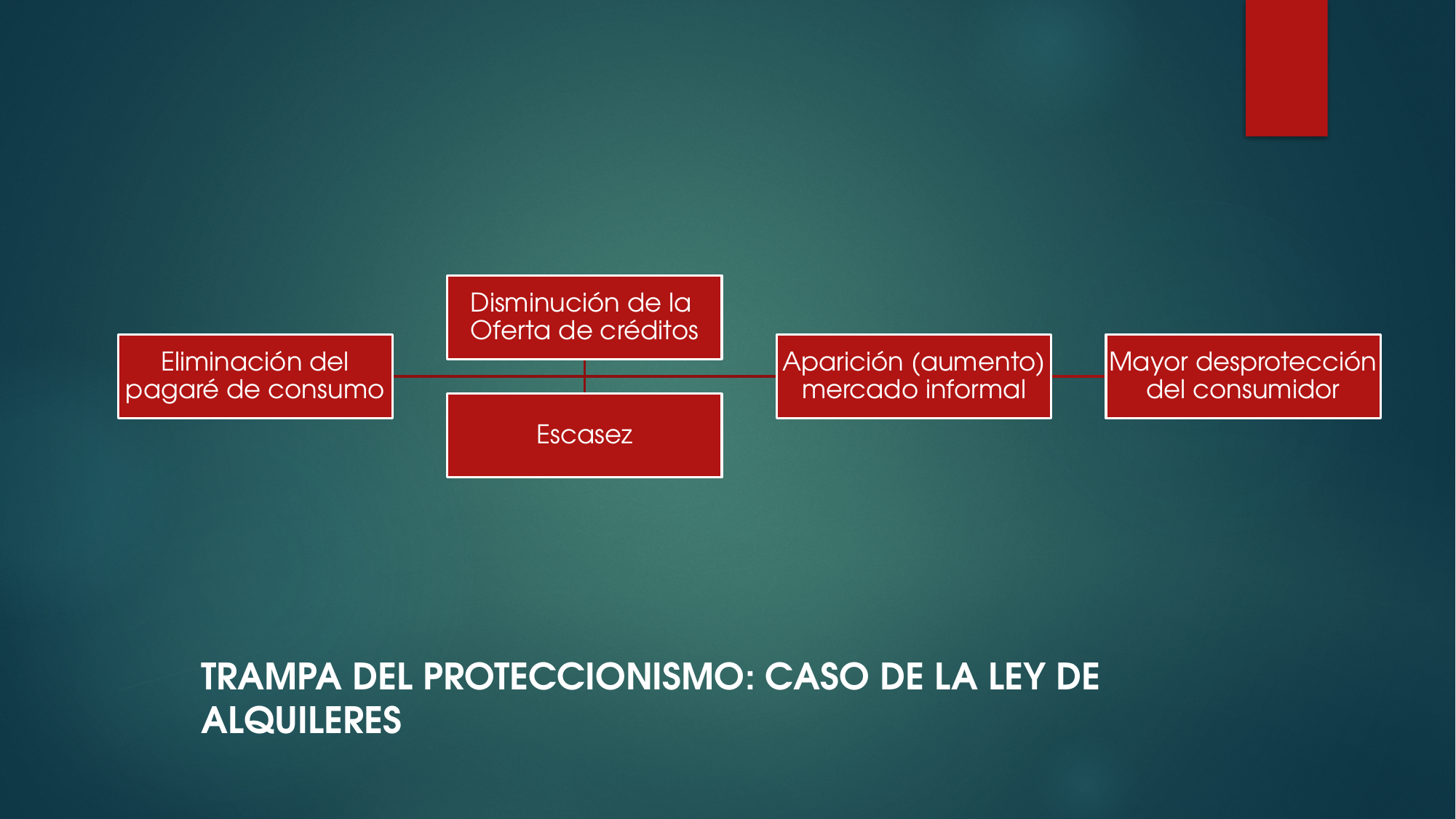

Eliminación del pagaré de consumo
Aparición (aumento) mercado informal
Mayor desprotección del consumidor
Disminución de la  Oferta de créditos
Escasez
TRAMPA DEL PROTECCIONISMO: CASO DE LA LEY DE ALQUILERES